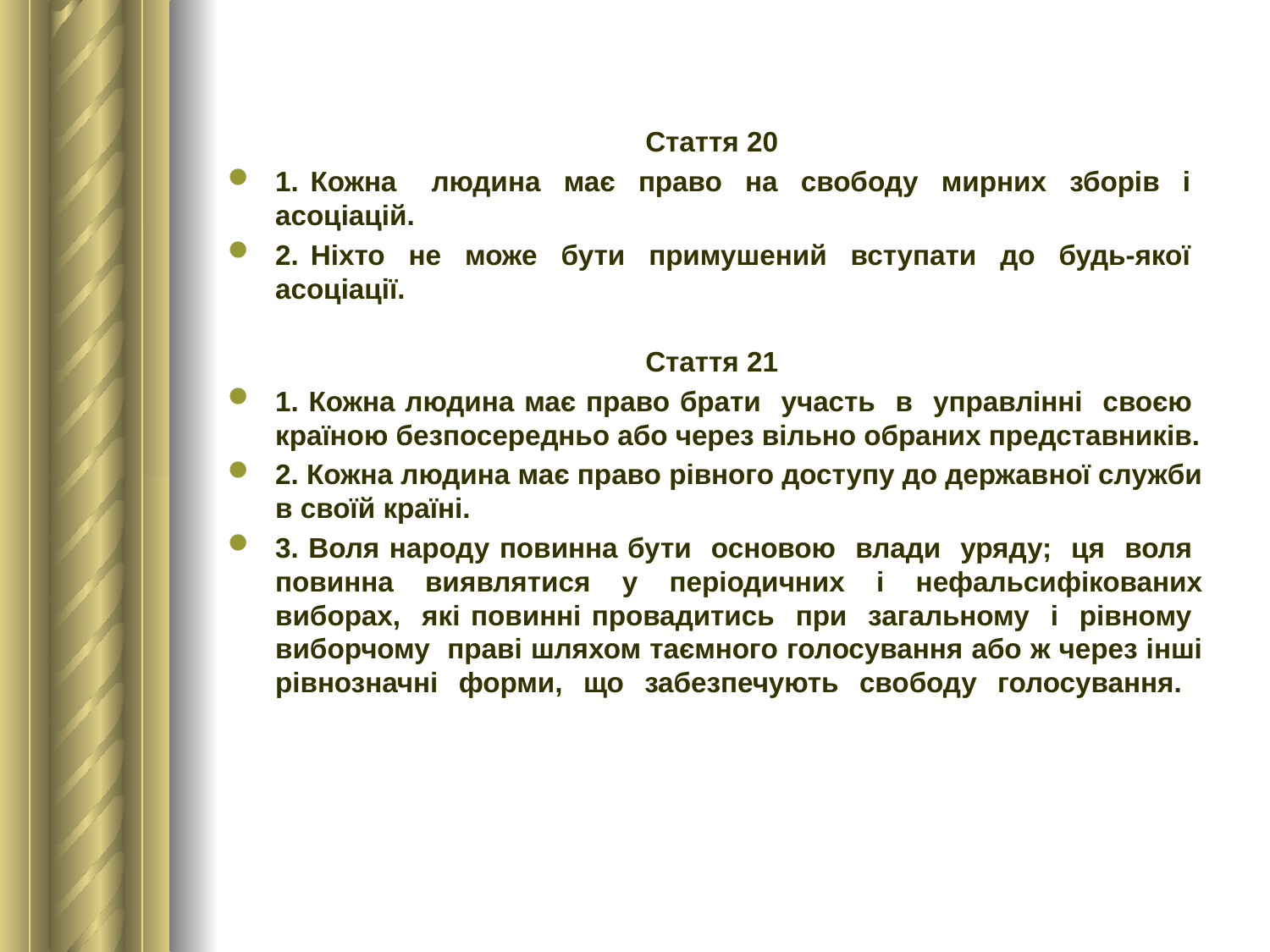

Стаття 20
1. Кожна   людина  має  право  на  свободу  мирних  зборів  і
асоціацій.
2. Ніхто  не  може  бути  примушений  вступати  до  будь-якої
асоціації.
Стаття 21
1. Кожна людина має право брати  участь  в  управлінні  своєю
країною безпосередньо або через вільно обраних представників.
2. Кожна людина має право рівного доступу до державної служби в своїй країні.
3. Воля народу повинна бути  основою  влади  уряду;  ця  воля
повинна виявлятися у періодичних і нефальсифікованих виборах,  які повинні провадитись  при  загальному  і  рівному  виборчому  праві шляхом таємного голосування або ж через інші рівнозначні форми, що забезпечують свободу голосування.